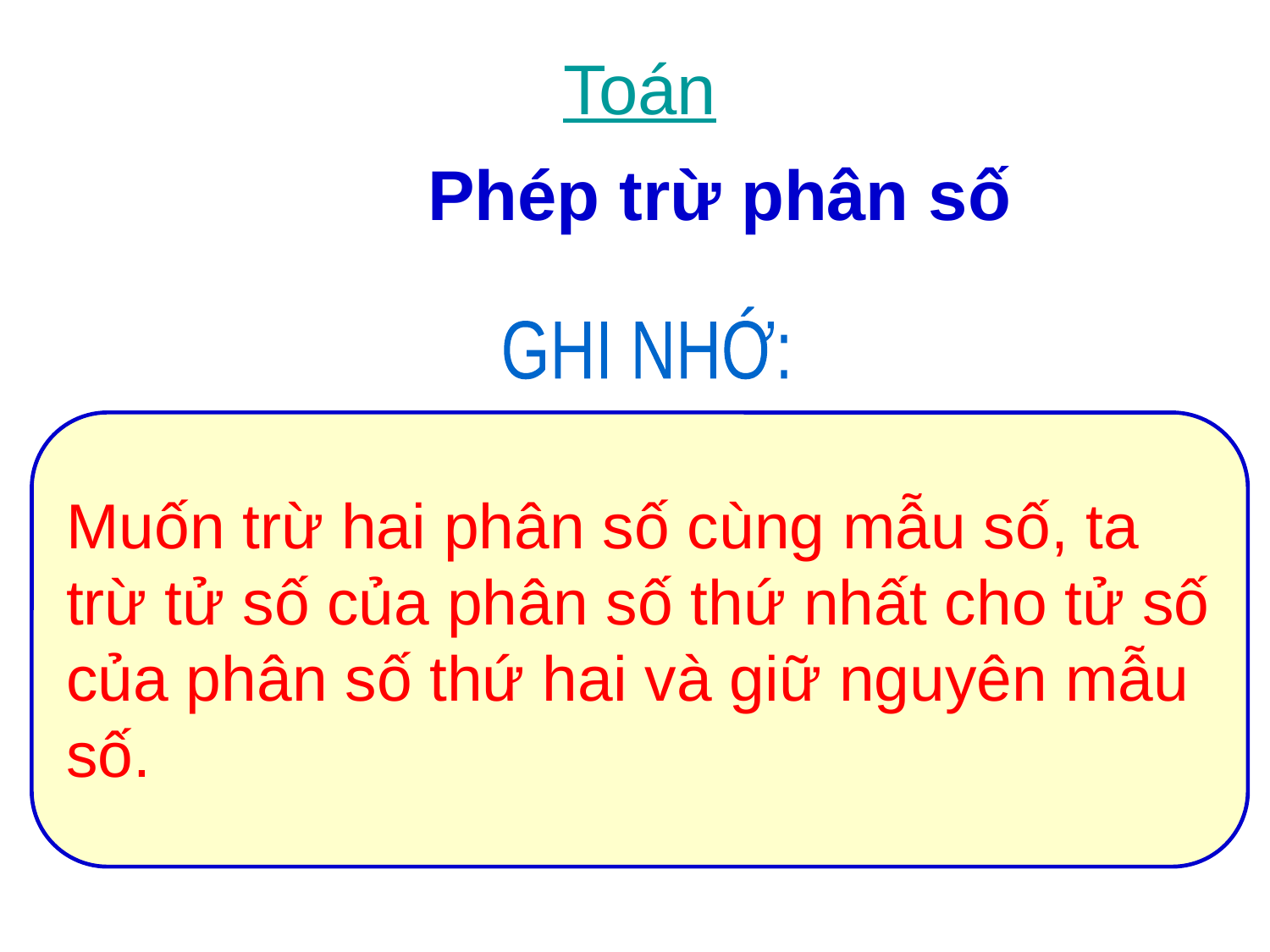

Toán
Phép trừ phân số
GHI NHỚ:

Muốn trừ hai phân số cùng mẫu số, ta trừ tử số của phân số thứ nhất cho tử số của phân số thứ hai và giữ nguyên mẫu số.